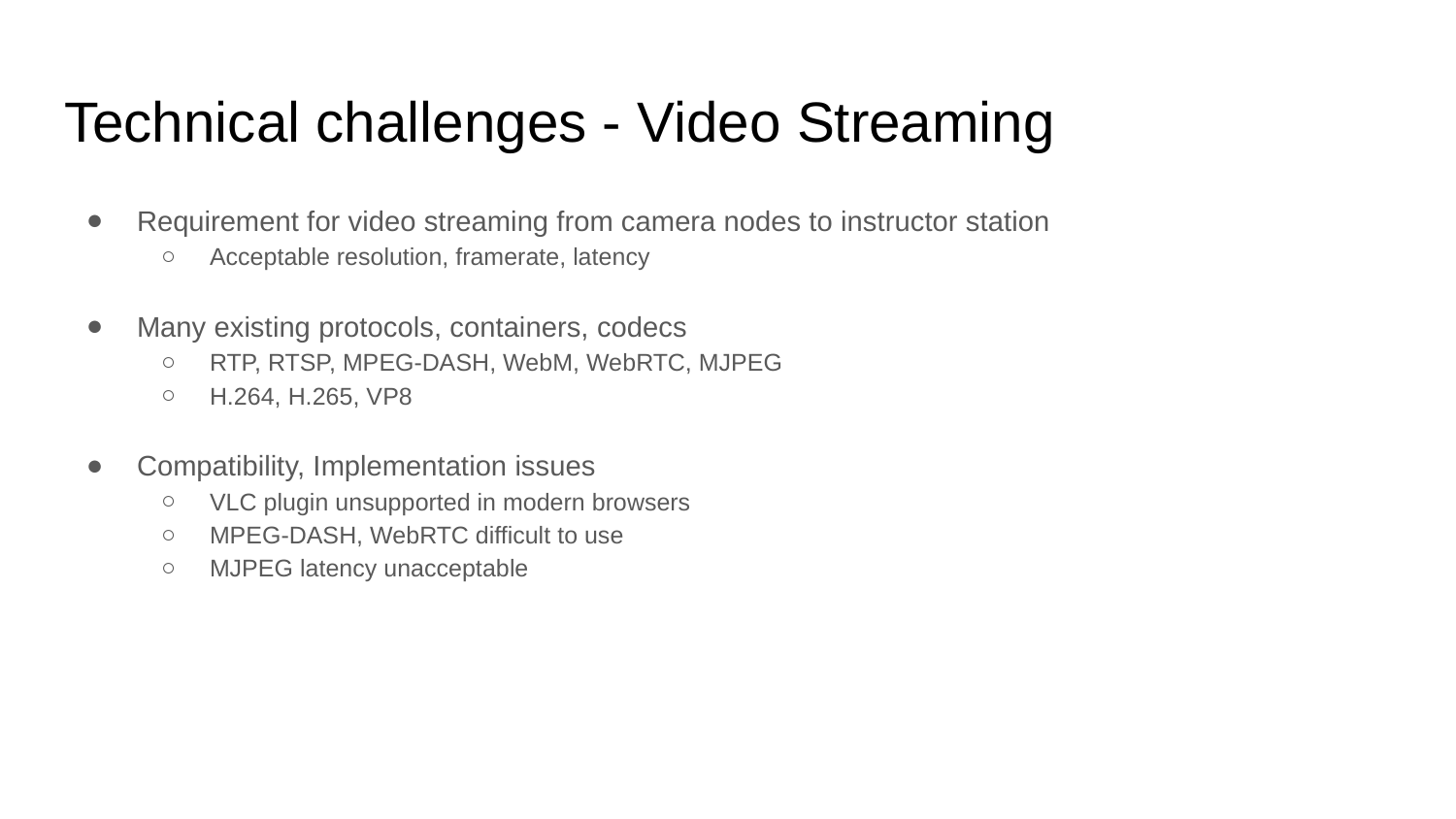

# Technical challenges - Video Streaming
Requirement for video streaming from camera nodes to instructor station
Acceptable resolution, framerate, latency
Many existing protocols, containers, codecs
RTP, RTSP, MPEG-DASH, WebM, WebRTC, MJPEG
H.264, H.265, VP8
Compatibility, Implementation issues
VLC plugin unsupported in modern browsers
MPEG-DASH, WebRTC difficult to use
MJPEG latency unacceptable